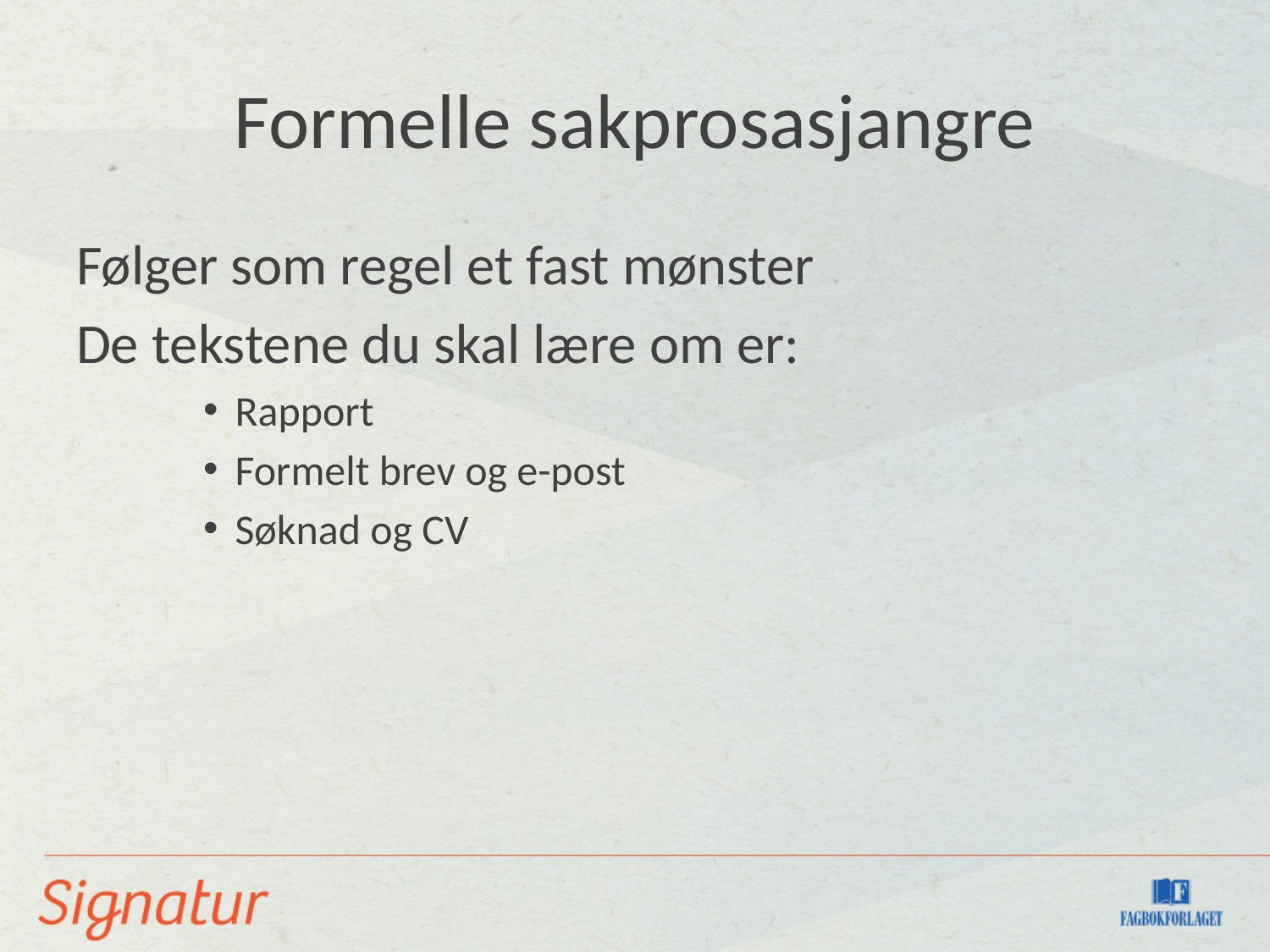

# Formelle sakprosasjangre
Følger som regel et fast mønster
De tekstene du skal lære om er:
Rapport
Formelt brev og e-post
Søknad og CV